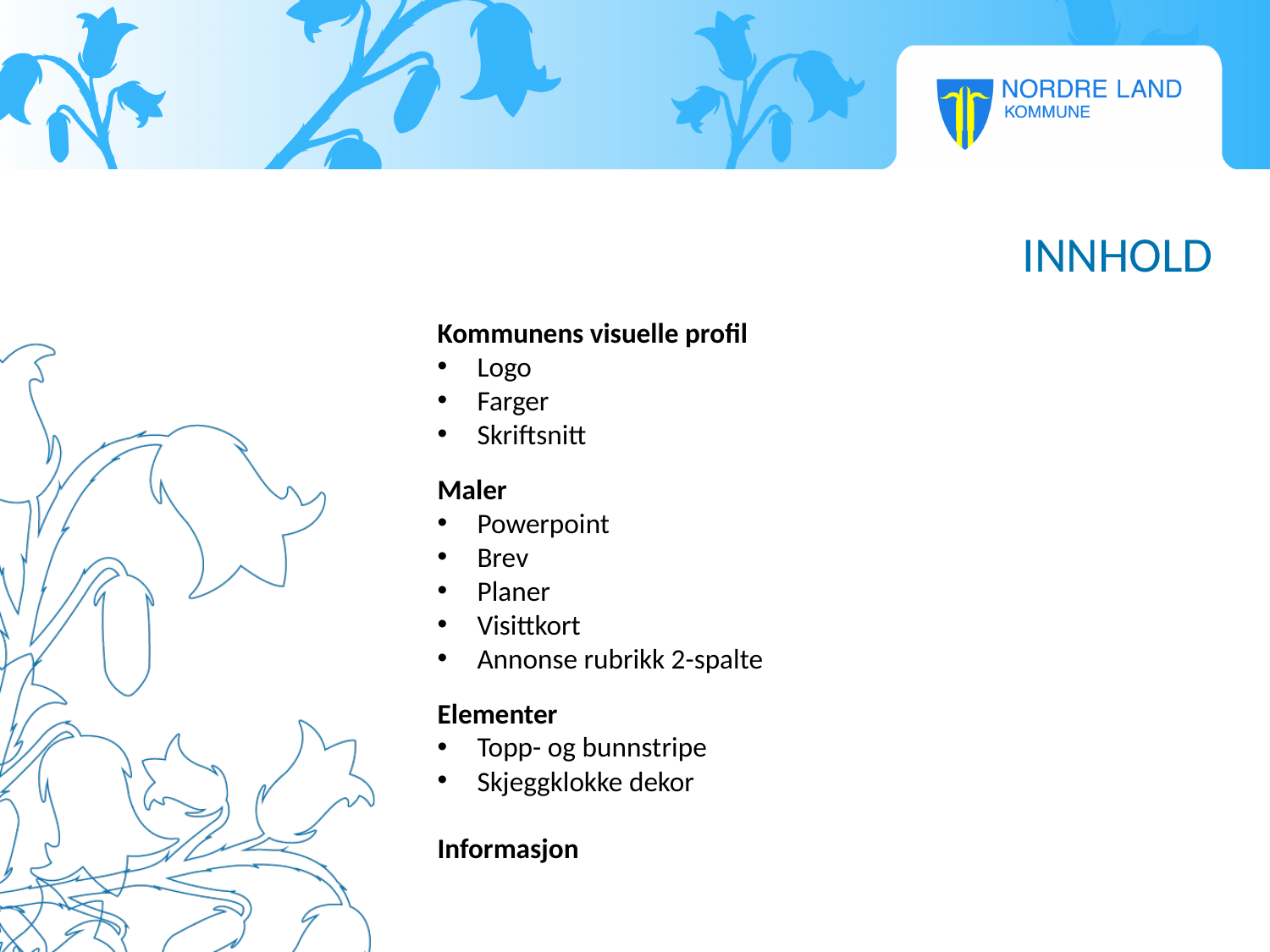

INNHOLD

Kommunens visuelle profil
Logo
Farger
Skriftsnitt
Maler
Powerpoint
Brev
Planer
Visittkort
Annonse rubrikk 2-spalte
Elementer
Topp- og bunnstripe
Skjeggklokke dekor

Informasjon